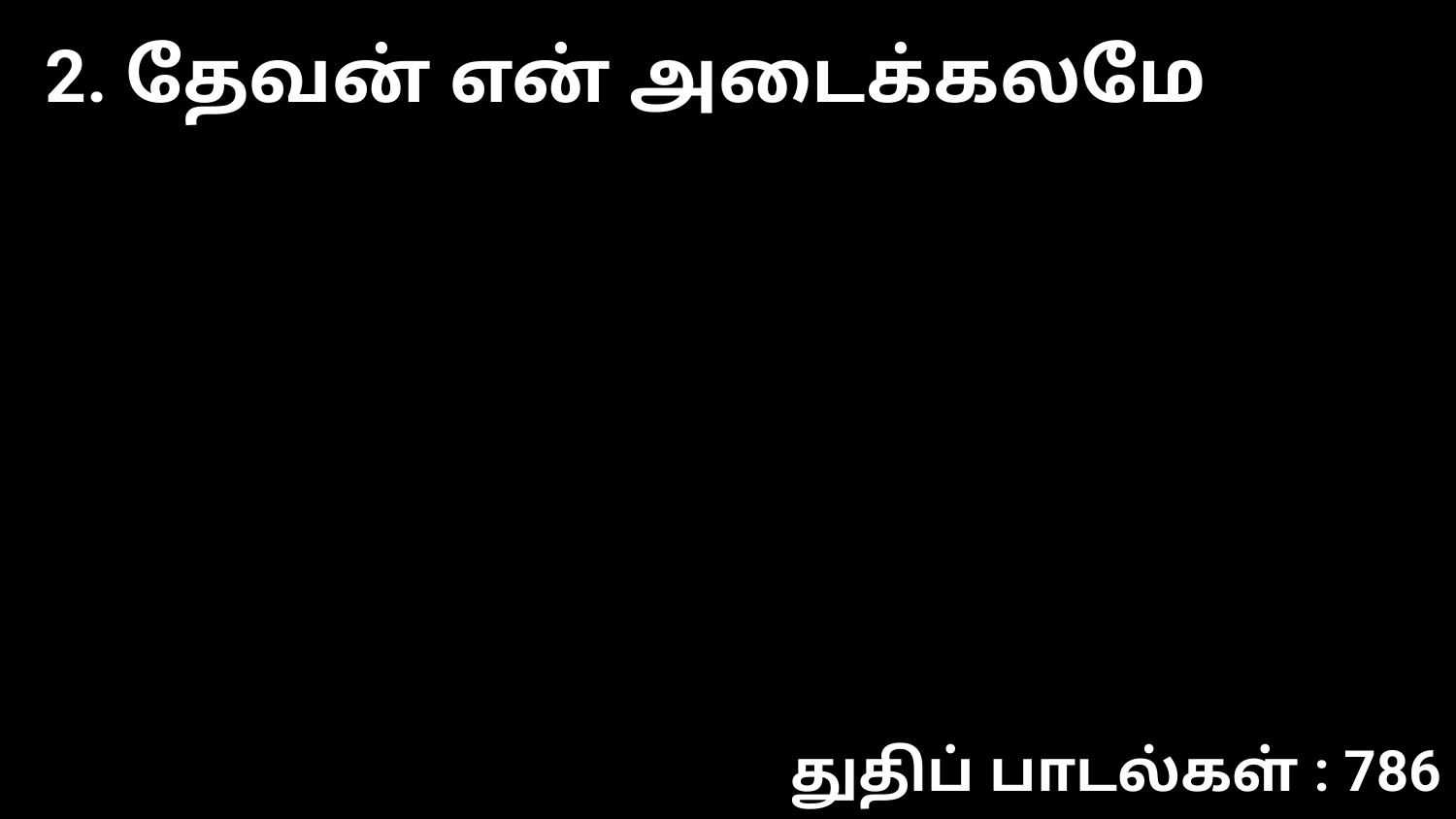

2. தேவன் என் அடைக்கலமே
துதிப் பாடல்கள் : 786